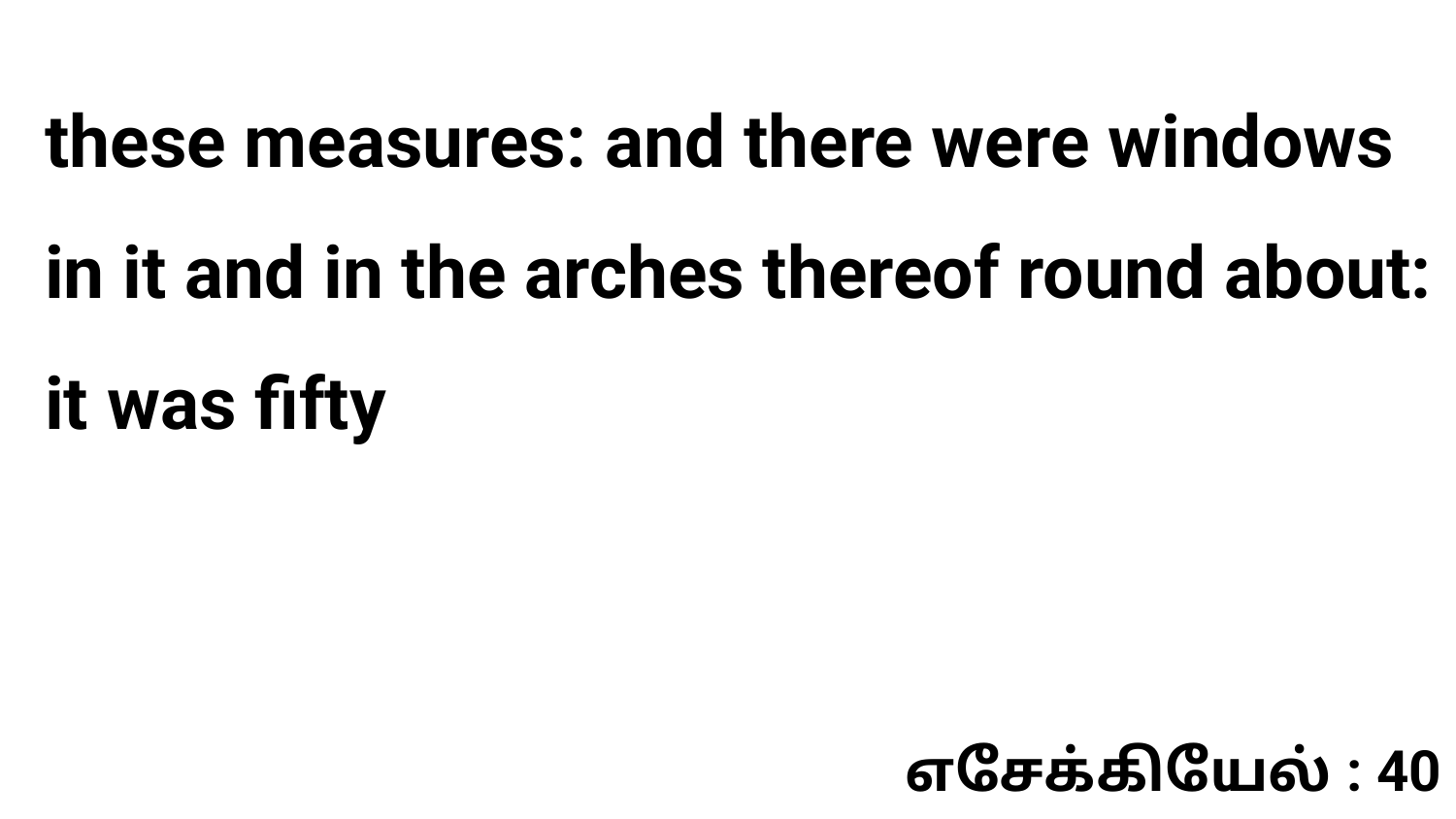

these measures: and there were windows in it and in the arches thereof round about: it was fifty
எசேக்கியேல் : 40